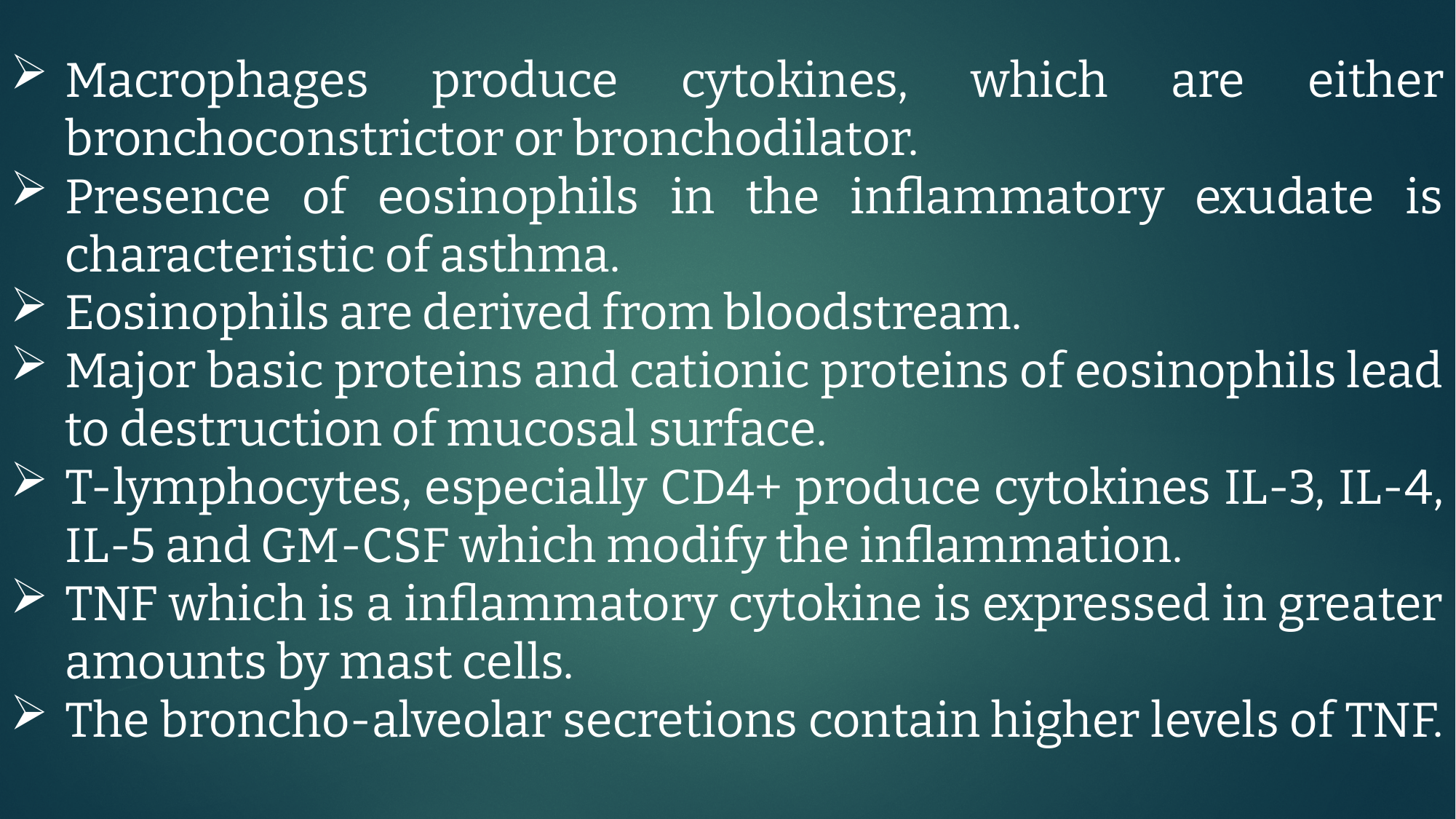

Macrophages produce cytokines, which are either bronchoconstrictor or bronchodilator.
Presence of eosinophils in the inflammatory exudate is characteristic of asthma.
Eosinophils are derived from bloodstream.
Major basic proteins and cationic proteins of eosinophils lead to destruction of mucosal surface.
T-lymphocytes, especially CD4+ produce cytokines IL-3, IL-4, IL-5 and GM-CSF which modify the inflammation.
TNF which is a inflammatory cytokine is expressed in greater amounts by mast cells.
The broncho-alveolar secretions contain higher levels of TNF.